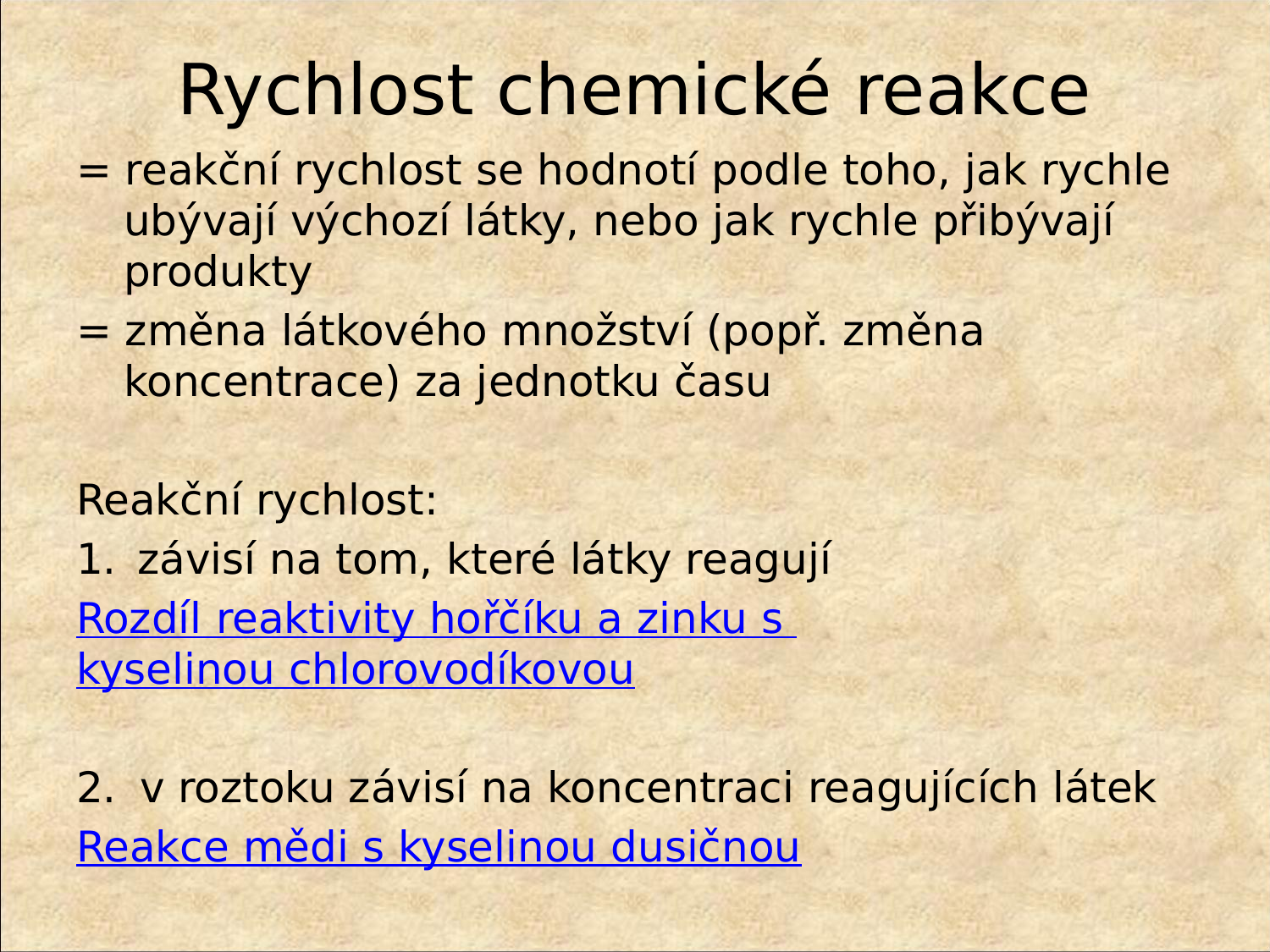

# Rychlost chemické reakce
= reakční rychlost se hodnotí podle toho, jak rychle ubývají výchozí látky, nebo jak rychle přibývají produkty
= změna látkového množství (popř. změna koncentrace) za jednotku času

Reakční rychlost:
 závisí na tom, které látky reagují
Rozdíl reaktivity hořčíku a zinku s kyselinou chlorovodíkovou

v roztoku závisí na koncentraci reagujících látek
Reakce mědi s kyselinou dusičnou